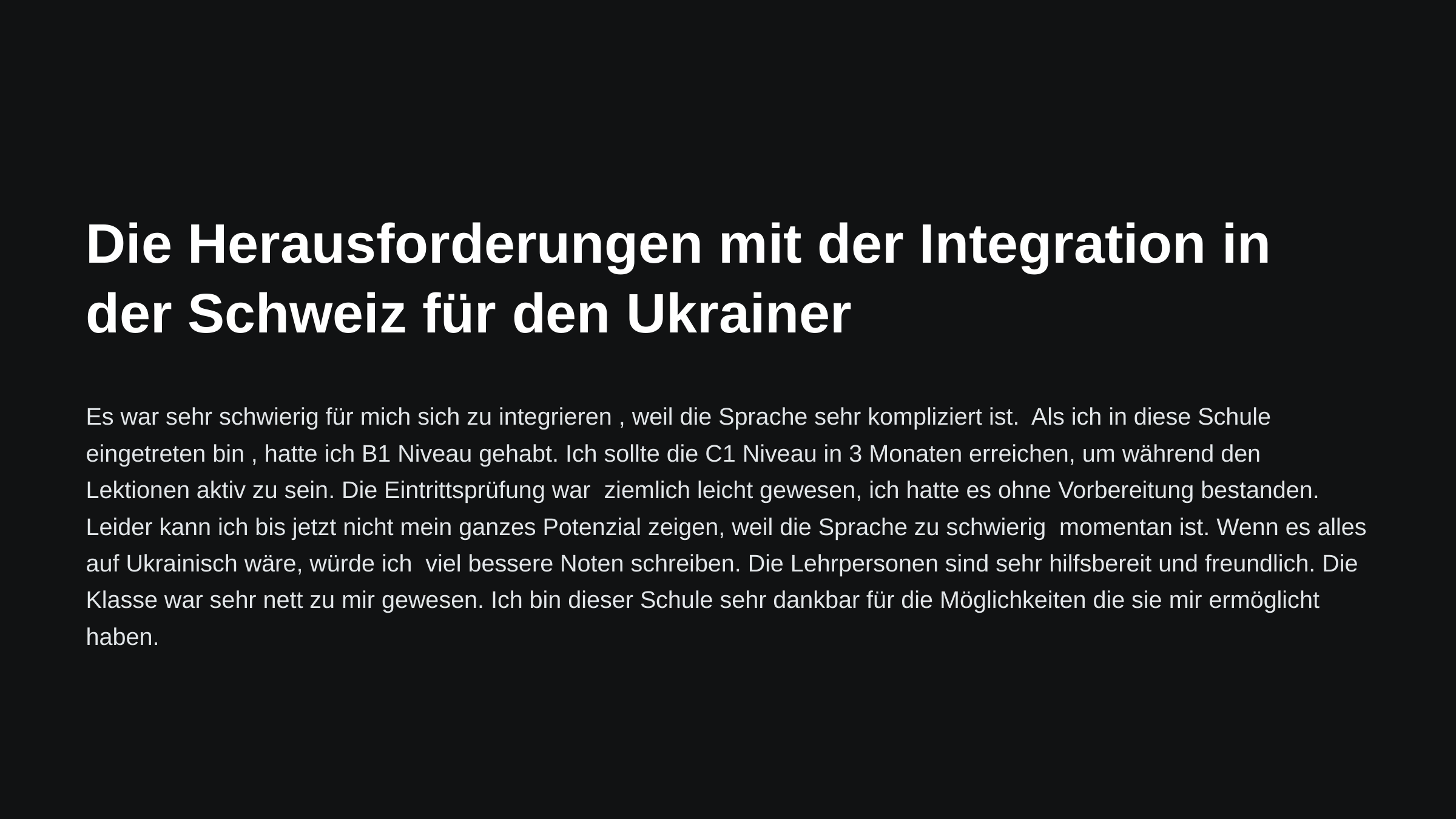

Die Herausforderungen mit der Integration in der Schweiz für den Ukrainer
Es war sehr schwierig für mich sich zu integrieren , weil die Sprache sehr kompliziert ist.  Als ich in diese Schule eingetreten bin , hatte ich B1 Niveau gehabt. Ich sollte die C1 Niveau in 3 Monaten erreichen, um während den Lektionen aktiv zu sein. Die Eintrittsprüfung war  ziemlich leicht gewesen, ich hatte es ohne Vorbereitung bestanden. Leider kann ich bis jetzt nicht mein ganzes Potenzial zeigen, weil die Sprache zu schwierig  momentan ist. Wenn es alles auf Ukrainisch wäre, würde ich  viel bessere Noten schreiben. Die Lehrpersonen sind sehr hilfsbereit und freundlich. Die Klasse war sehr nett zu mir gewesen. Ich bin dieser Schule sehr dankbar für die Möglichkeiten die sie mir ermöglicht haben.